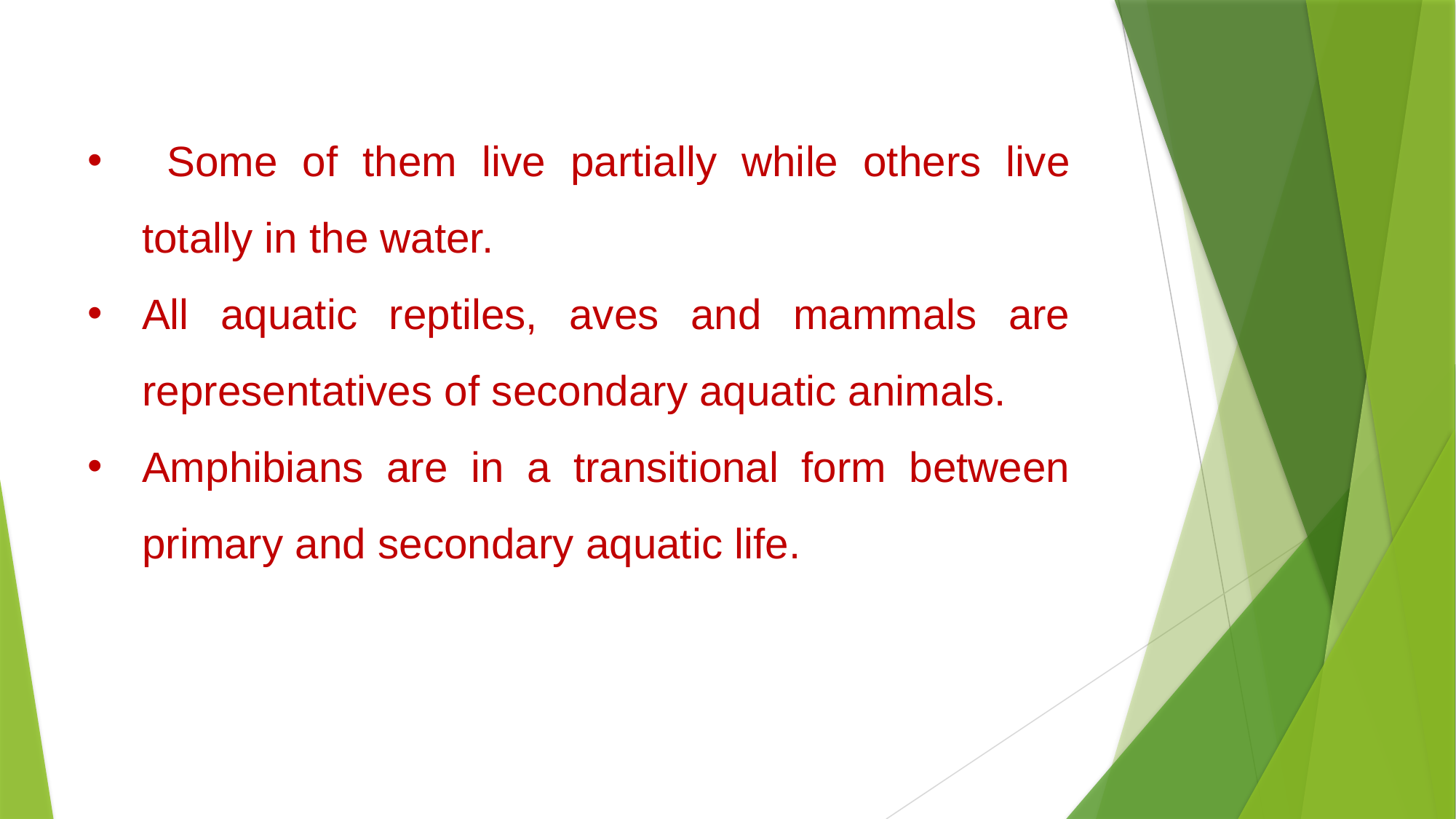

Some of them live partially while others live totally in the water.
All aquatic reptiles, aves and mammals are represen­tatives of secondary aquatic animals.
Amphi­bians are in a transitional form between primary and secondary aquatic life.